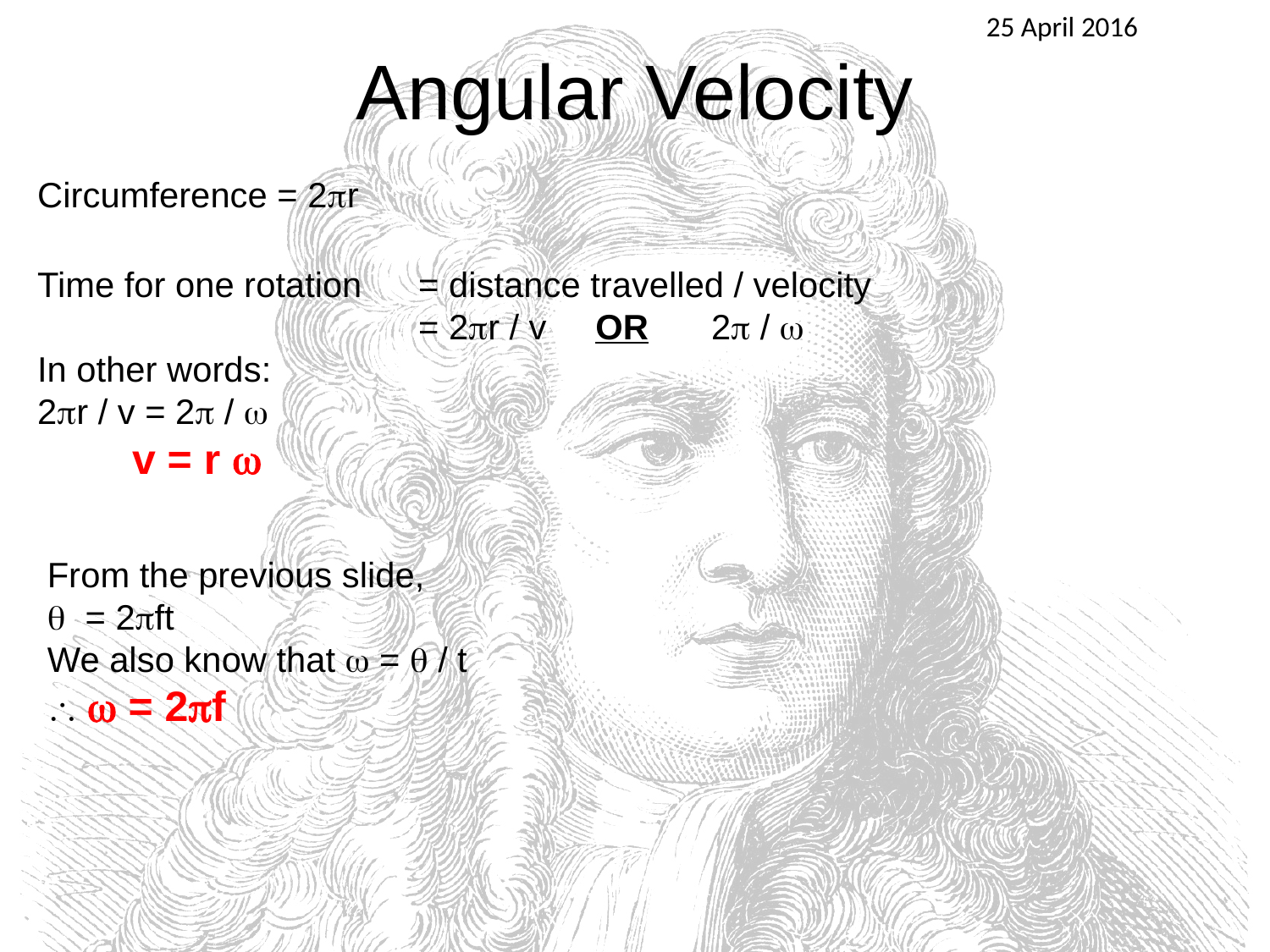

25 April 2016
Angular Velocity
Circumference = 2πr
Time for one rotation	= distance travelled / velocity
			= 2πr / v     OR	    2π / ω
In other words:
2πr / v = 2π / ω
        v = r ω

From the previous slide,
θ  = 2πft
We also know that ω = θ / t
∴ ω = 2πf